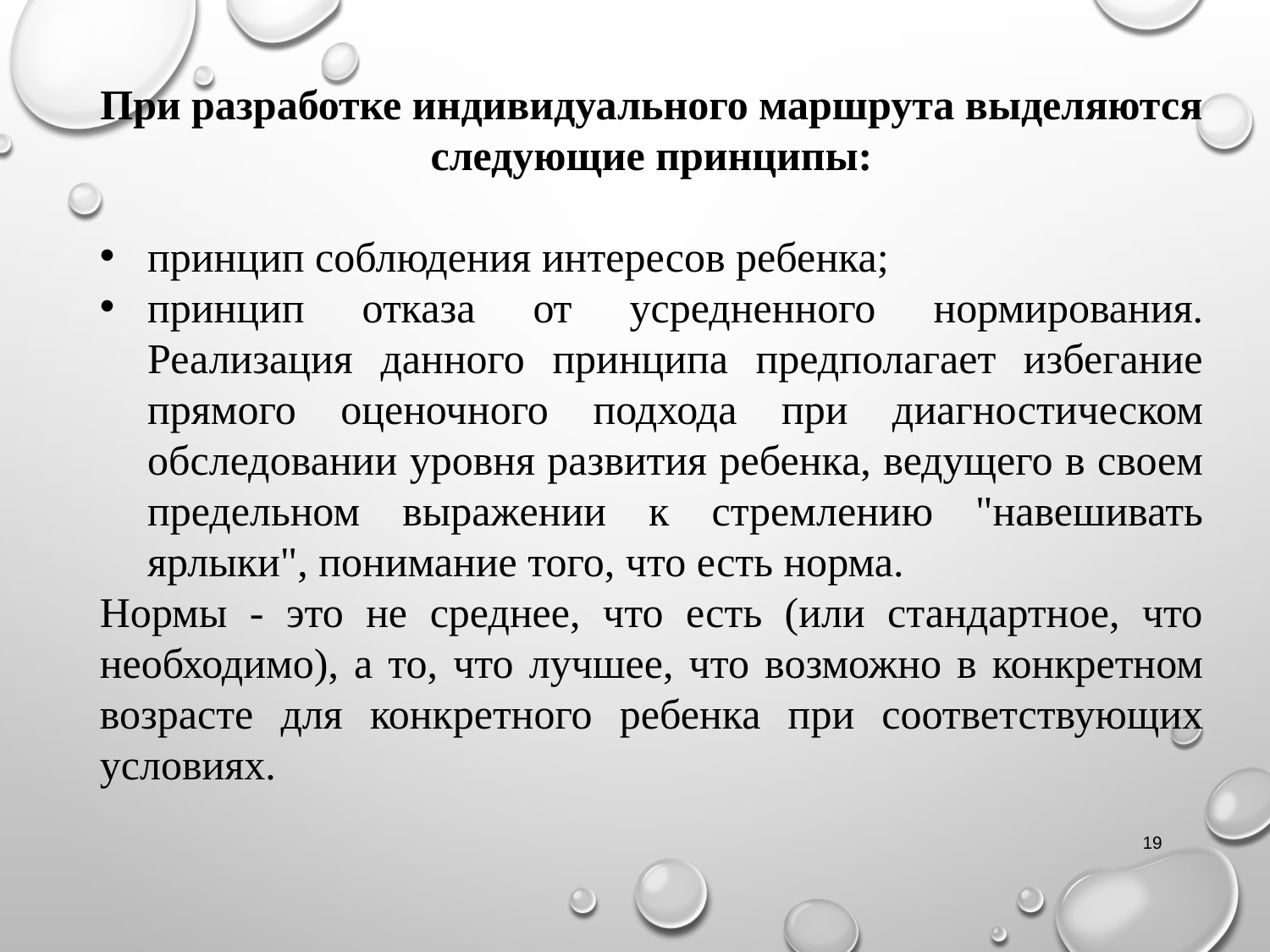

При разработке индивидуального маршрута выделяются следующие принципы:

принцип соблюдения интересов ребенка;
принцип отказа от усредненного нормирования. Реализация данного принципа предполагает избегание прямого оценочного подхода при диагностическом обследовании уровня развития ребенка, ведущего в своем предельном выражении к стремлению "навешивать ярлыки", понимание того, что есть норма.
Нормы - это не среднее, что есть (или стандартное, что необходимо), а то, что лучшее, что возможно в конкретном возрасте для конкретного ребенка при соответствующих условиях.
19